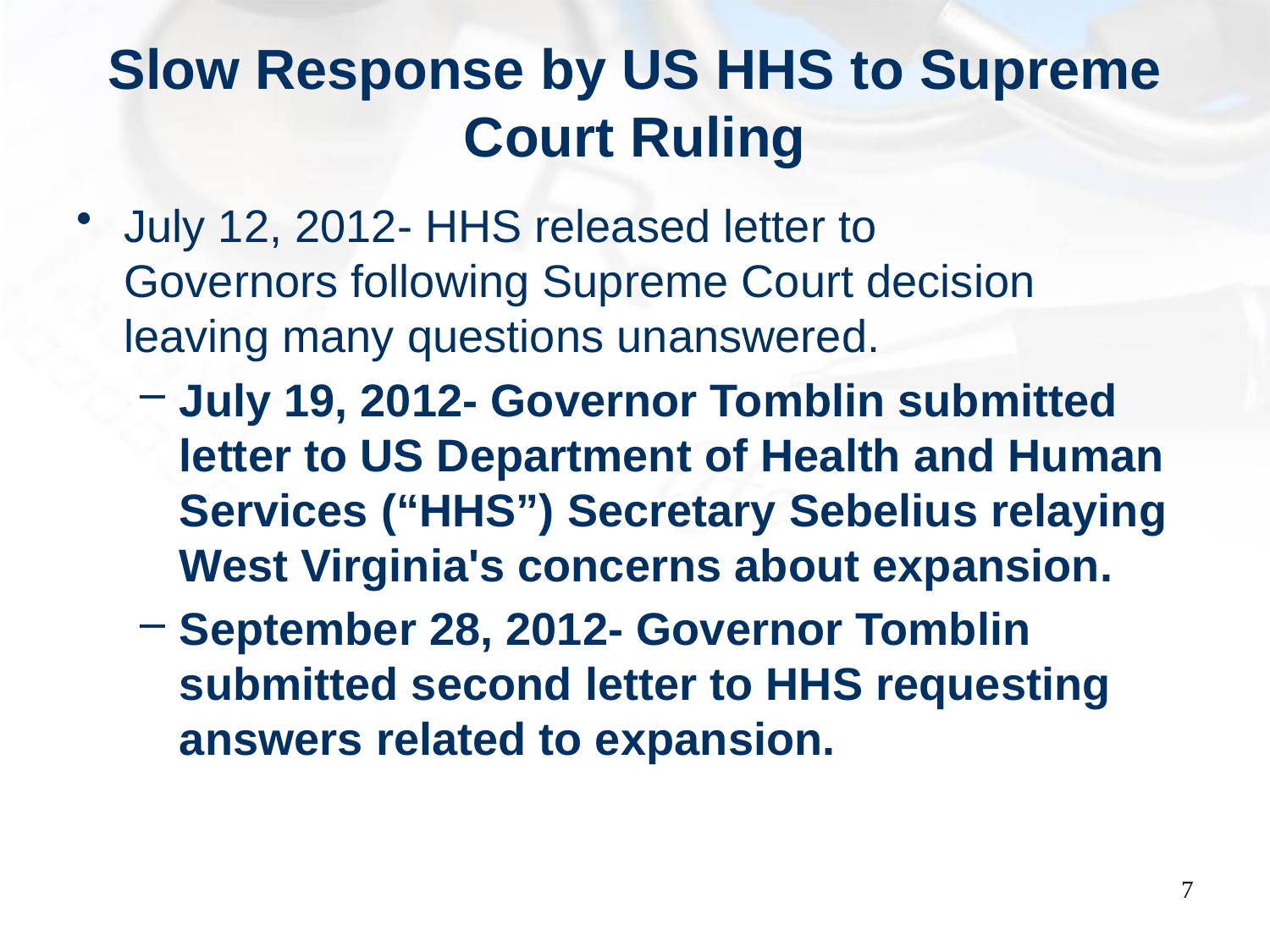

# Slow Response by US HHS to Supreme Court Ruling
July 12, 2012- HHS released letter to         Governors following Supreme Court decision leaving many questions unanswered.
July 19, 2012- Governor Tomblin submitted letter to US Department of Health and Human Services (“HHS”) Secretary Sebelius relaying West Virginia's concerns about expansion.
September 28, 2012- Governor Tomblin submitted second letter to HHS requesting answers related to expansion.
7